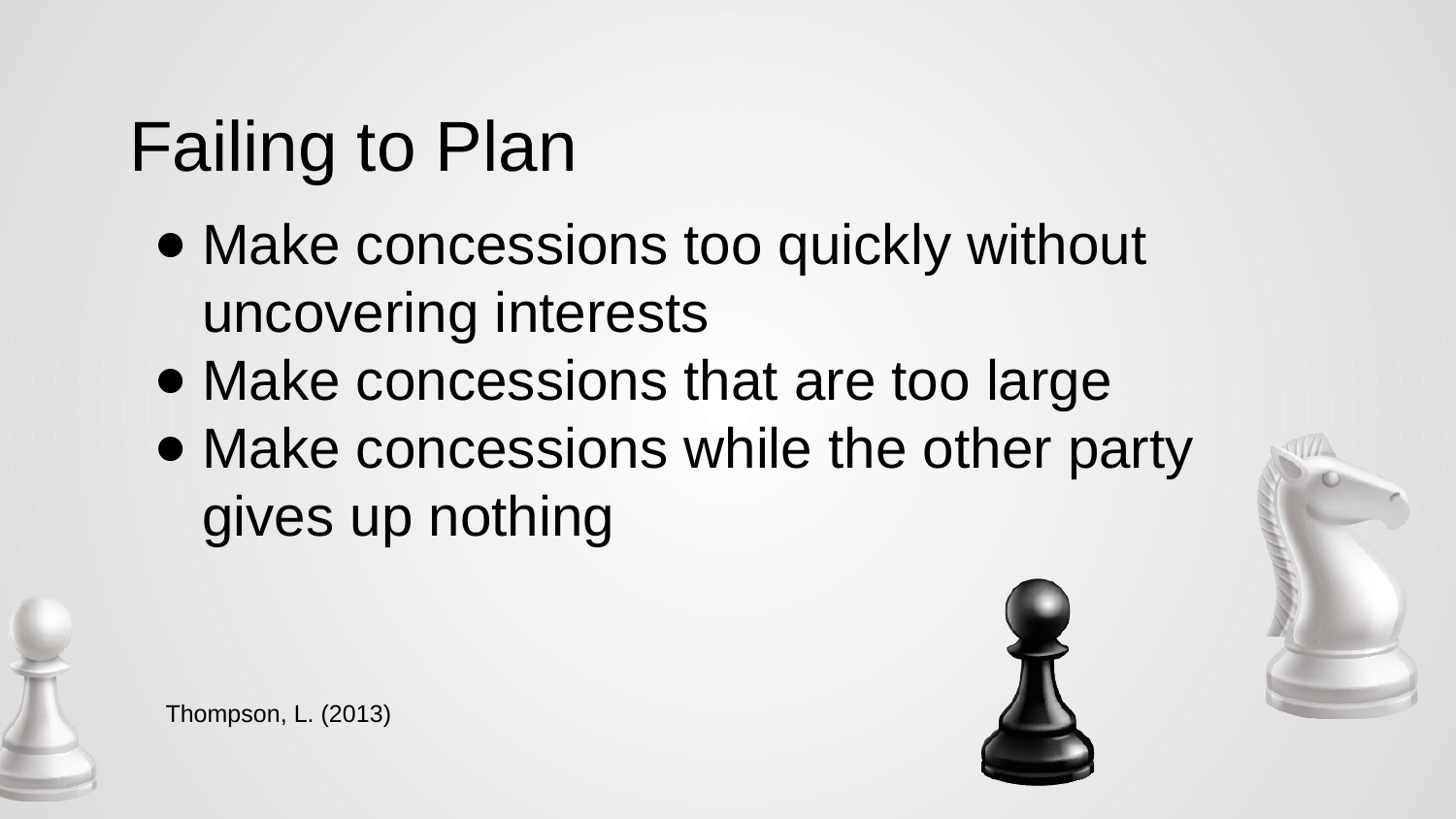

# Failing to Plan
Make concessions too quickly without uncovering interests
Make concessions that are too large
Make concessions while the other party gives up nothing
Thompson, L. (2013)